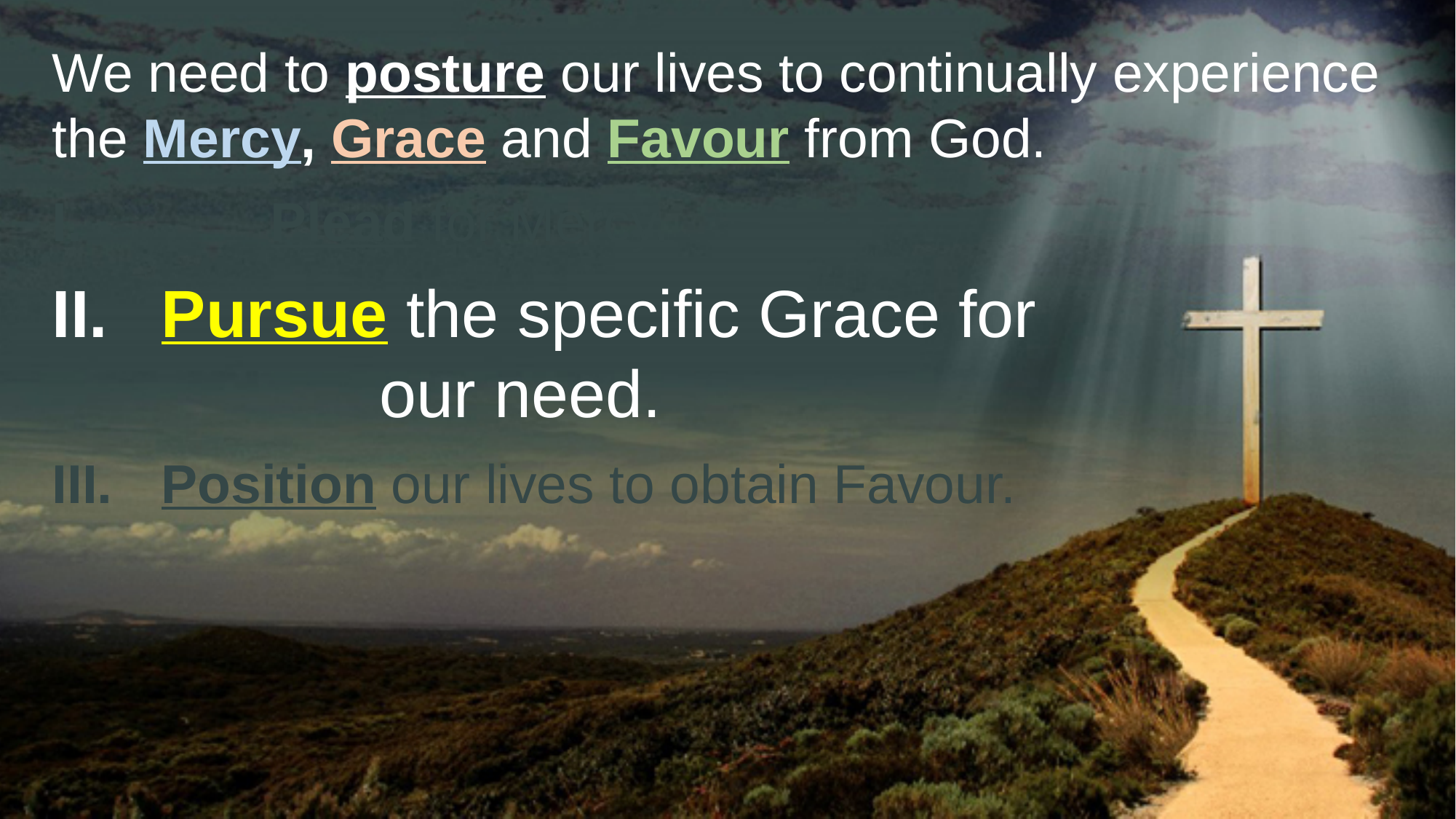

We need to posture our lives to continually experience the Mercy, Grace and Favour from God.
I. 		Plead for Mercy.
II. 	Pursue the specific Grace for
			our need.
III. 	Position our lives to obtain Favour.